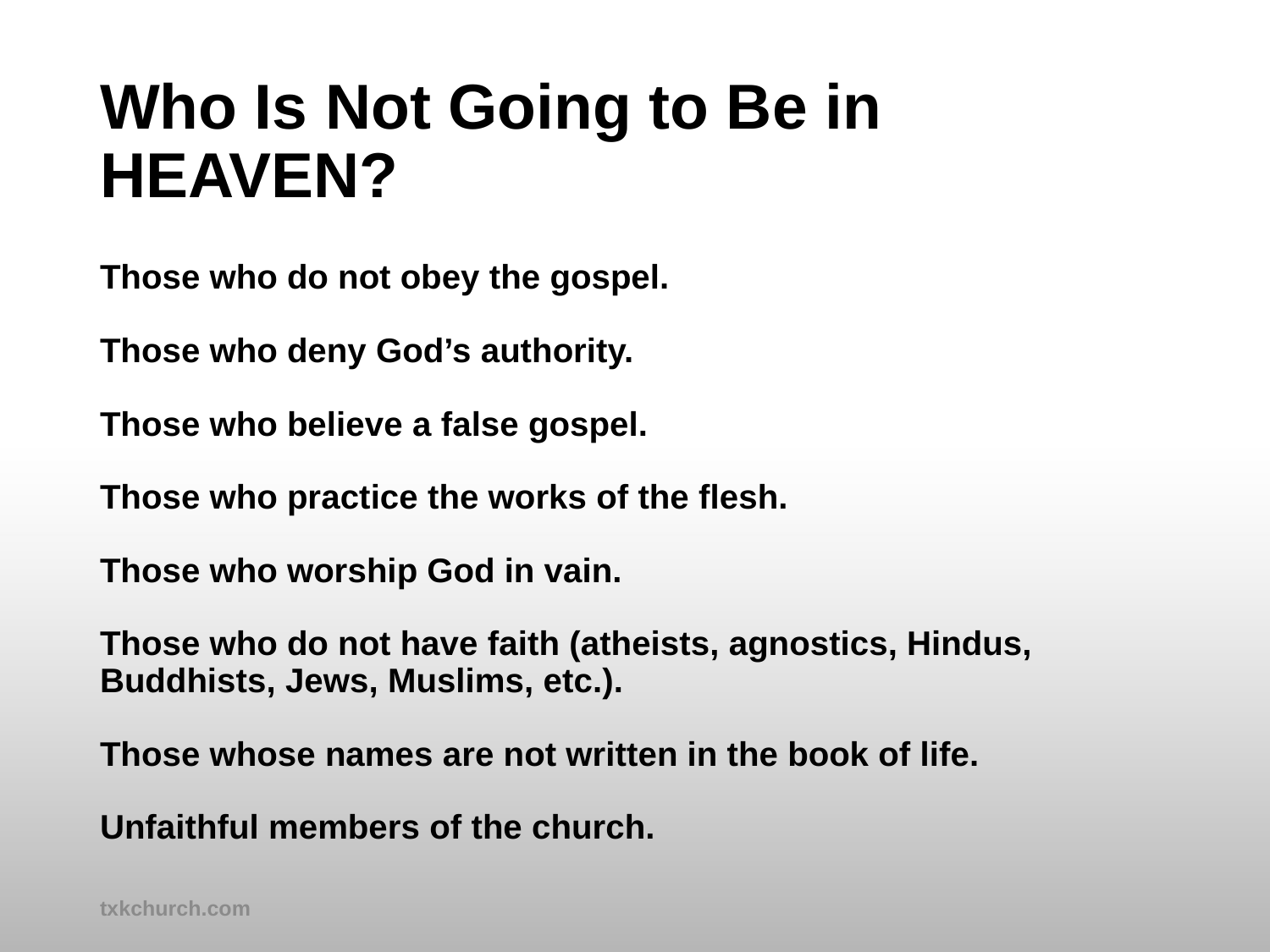

# Who Is Not Going to Be in HEAVEN?
Those who do not obey the gospel.

Those who deny God’s authority.

Those who believe a false gospel.

Those who practice the works of the flesh.

Those who worship God in vain.

Those who do not have faith (atheists, agnostics, Hindus, Buddhists, Jews, Muslims, etc.).

Those whose names are not written in the book of life.

Unfaithful members of the church.
txkchurch.com